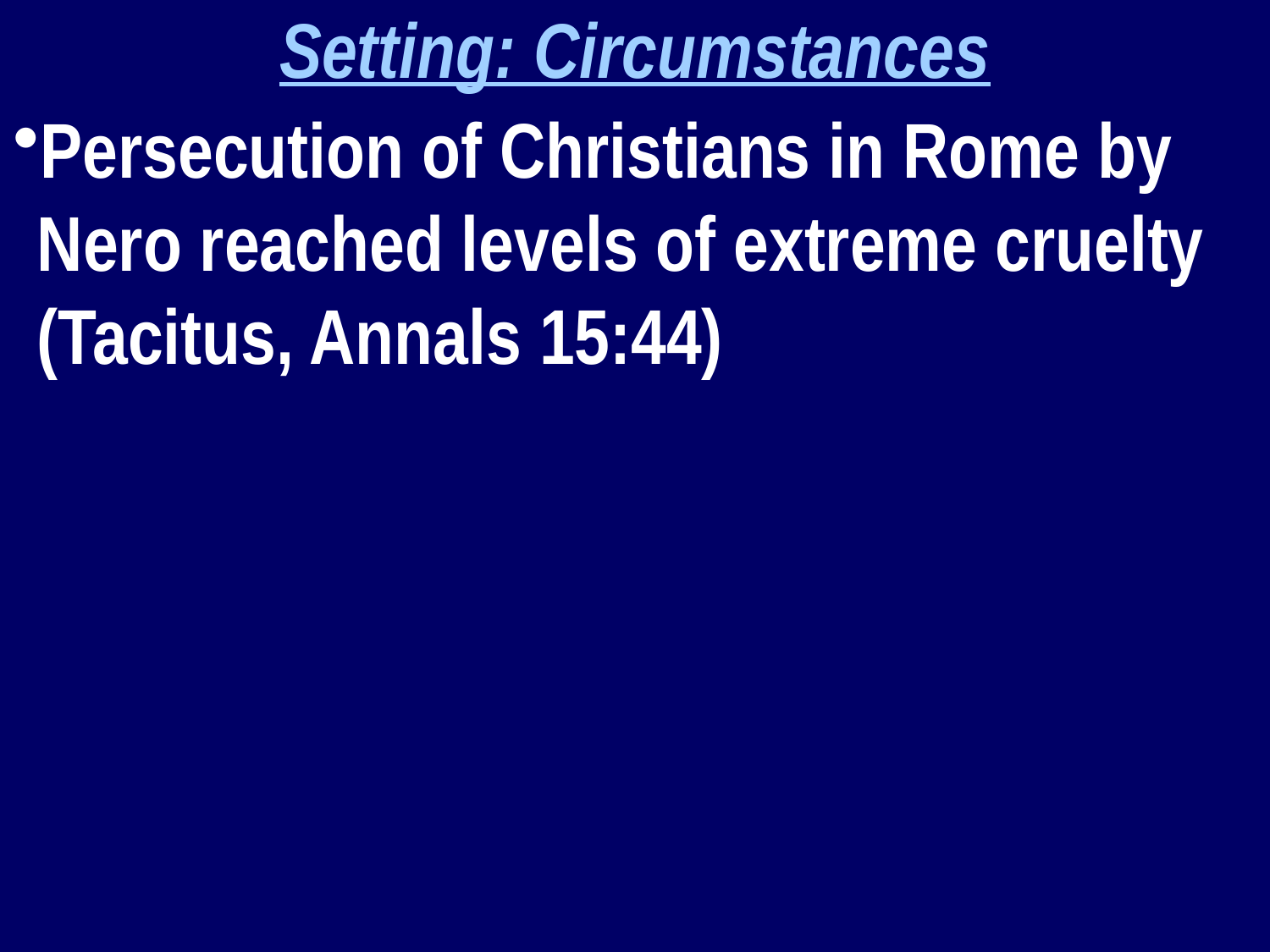

Setting: Circumstances
Persecution of Christians in Rome by Nero reached levels of extreme cruelty (Tacitus, Annals 15:44)